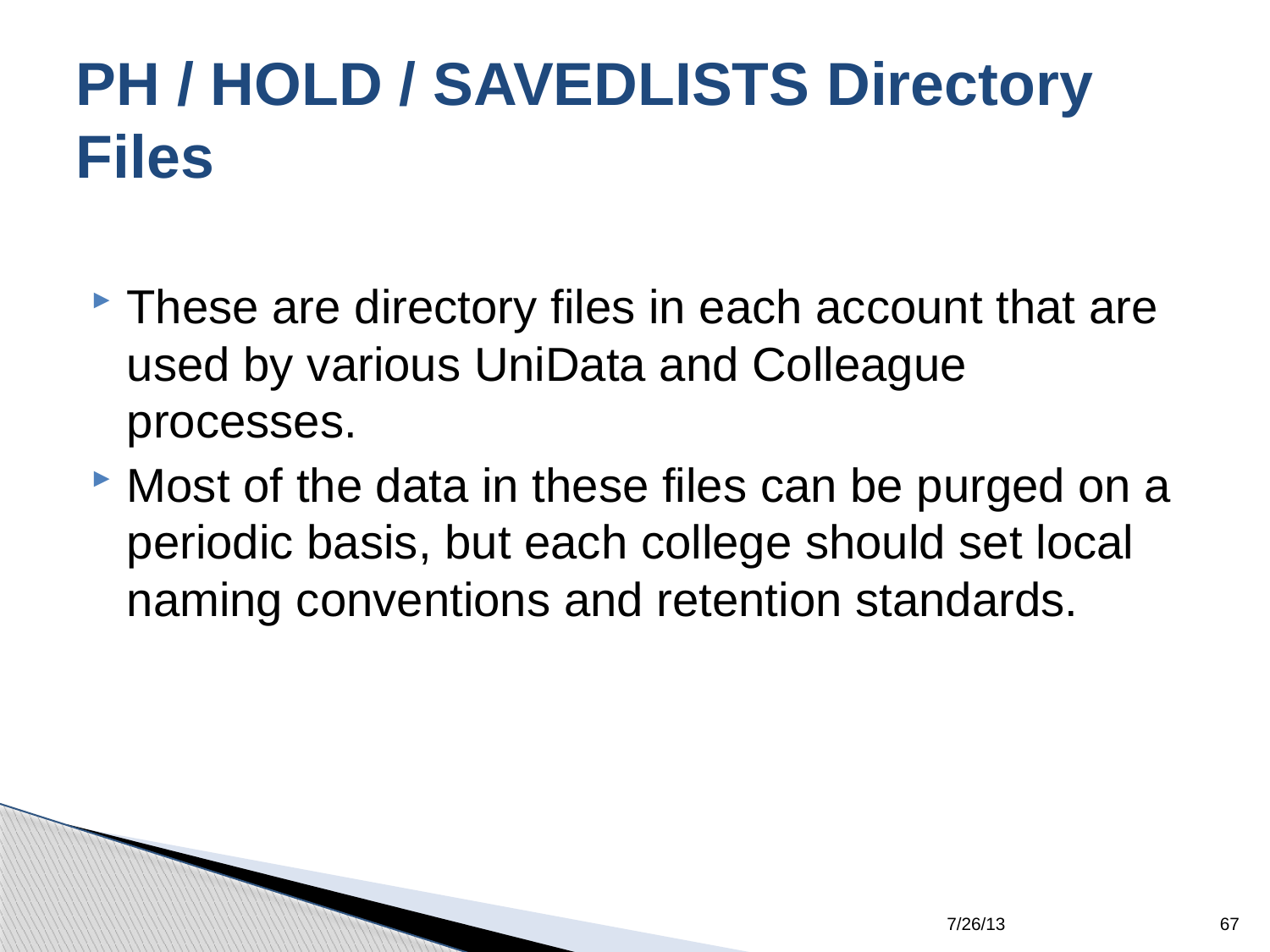

# PH / HOLD / SAVEDLISTS Directory Files

These are directory files in each account that are used by various UniData and Colleague processes.
Most of the data in these files can be purged on a periodic basis, but each college should set local naming conventions and retention standards.

7/26/13
67